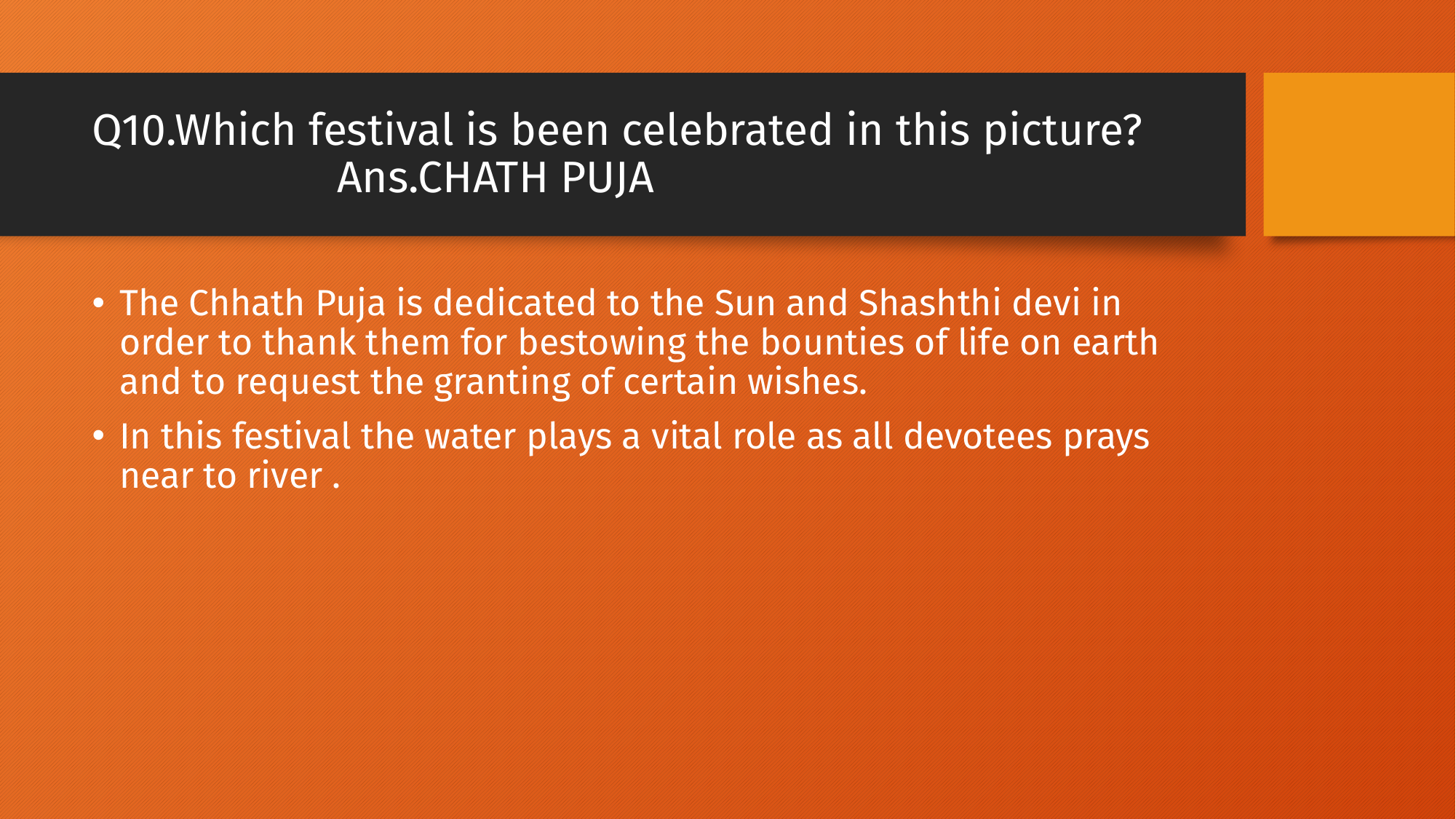

# Q10.Which festival is been celebrated in this picture? Ans.CHATH PUJA
The Chhath Puja is dedicated to the Sun and Shashthi devi in order to thank them for bestowing the bounties of life on earth and to request the granting of certain wishes.
In this festival the water plays a vital role as all devotees prays  near to river .